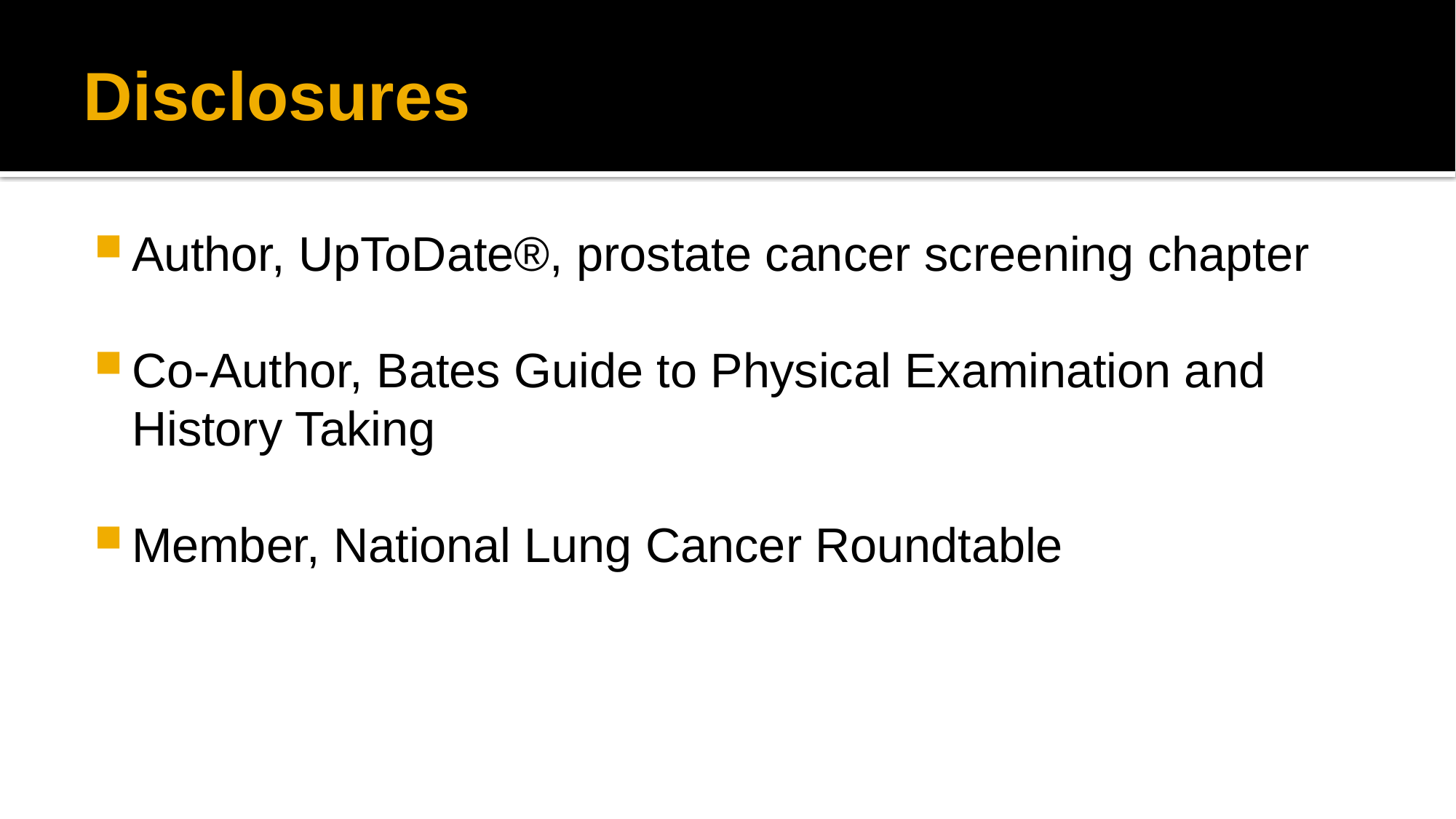

# Disclosures
Author, UpToDate®, prostate cancer screening chapter
Co-Author, Bates Guide to Physical Examination and History Taking

Member, National Lung Cancer Roundtable